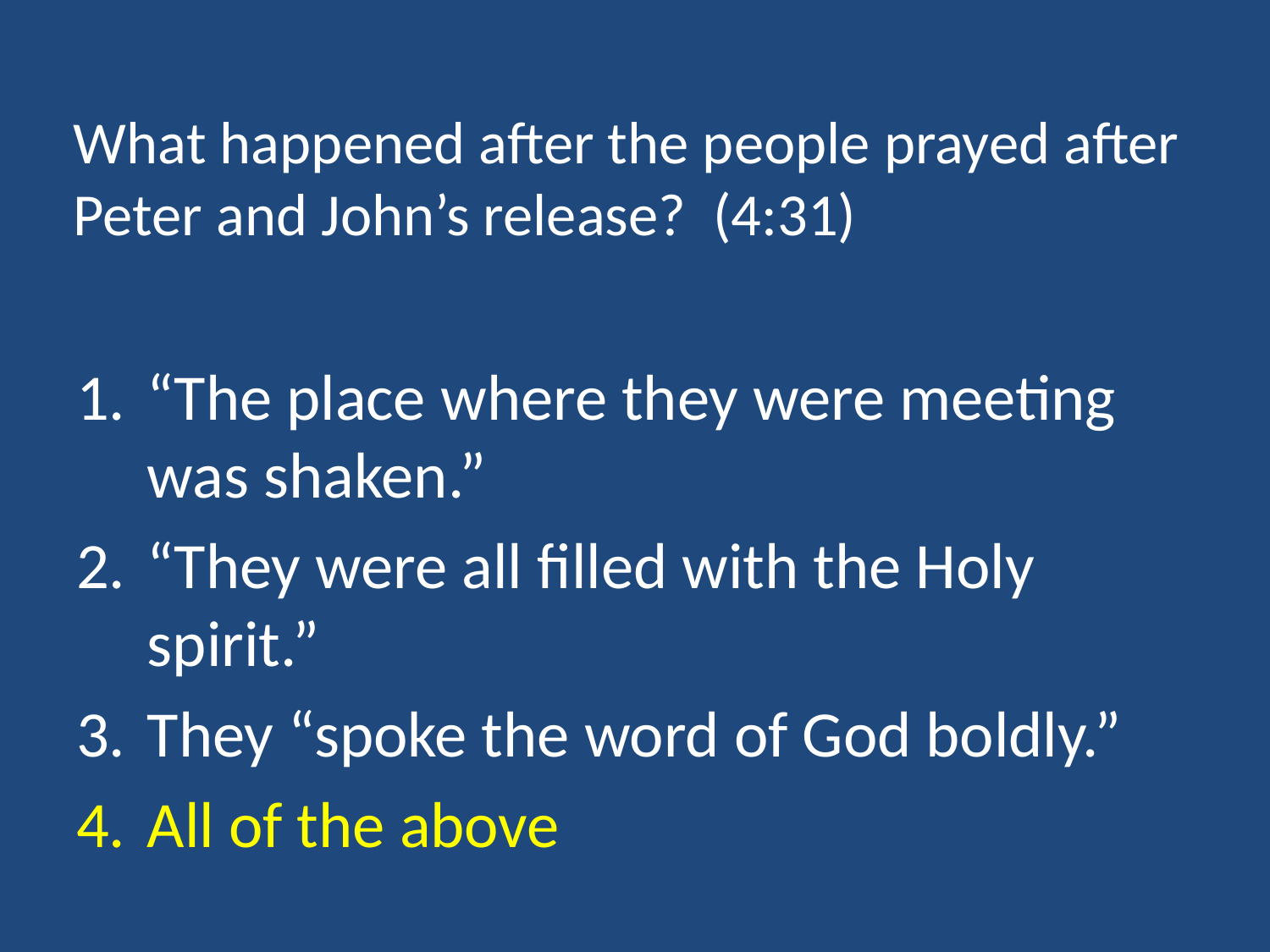

# What happened after the people prayed after Peter and John’s release?  (4:31)
“The place where they were meeting was shaken.”
“They were all filled with the Holy spirit.”
They “spoke the word of God boldly.”
All of the above